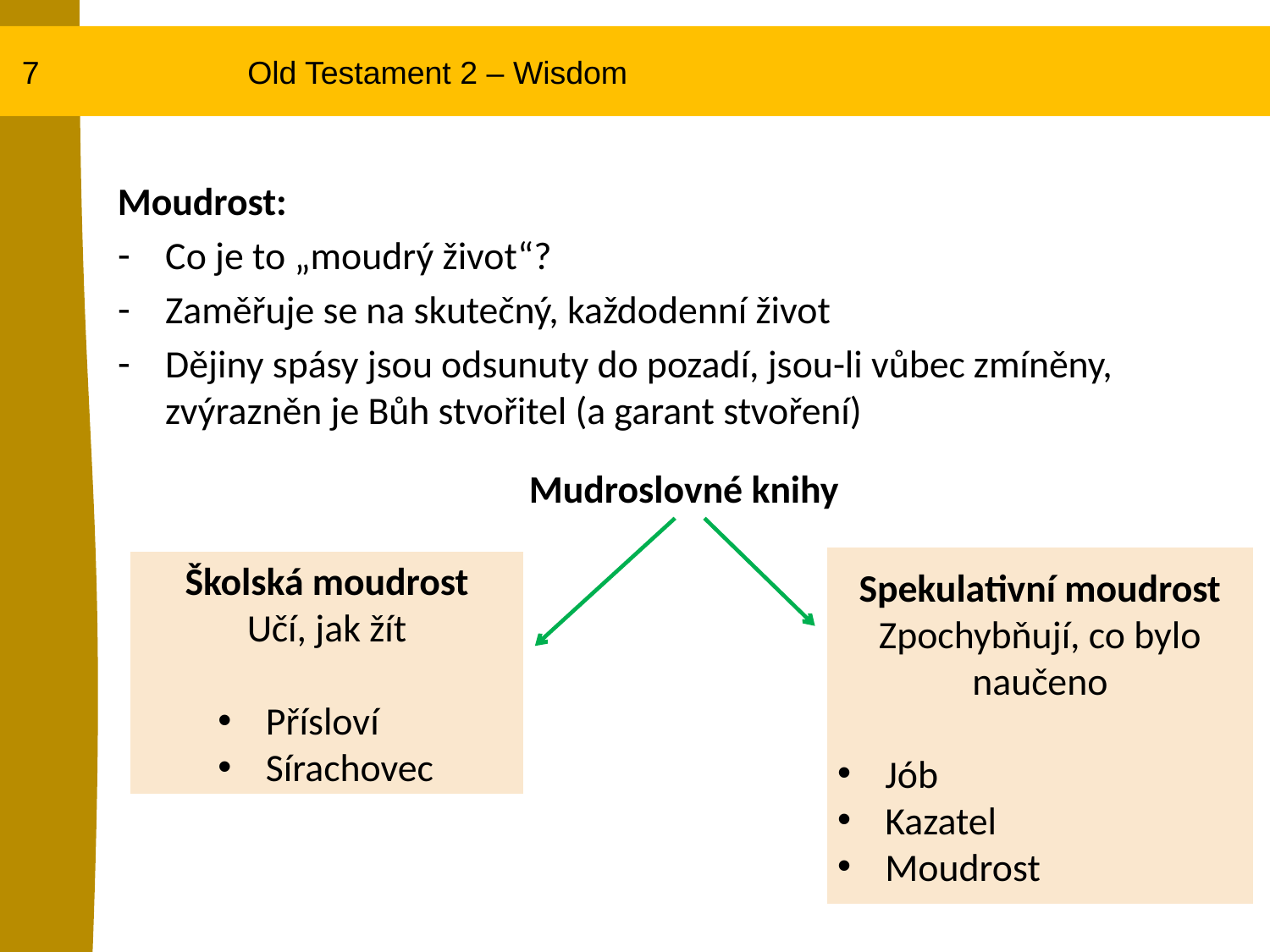

7
Old Testament 2 – Wisdom

Moudrost:
Co je to „moudrý život“?
Zaměřuje se na skutečný, každodenní život
Dějiny spásy jsou odsunuty do pozadí, jsou-li vůbec zmíněny, zvýrazněn je Bůh stvořitel (a garant stvoření)

Mudroslovné knihy
Spekulativní moudrost
Zpochybňují, co bylo naučeno

Jób
Kazatel
Moudrost
Školská moudrost
Učí, jak žít

Přísloví
Sírachovec